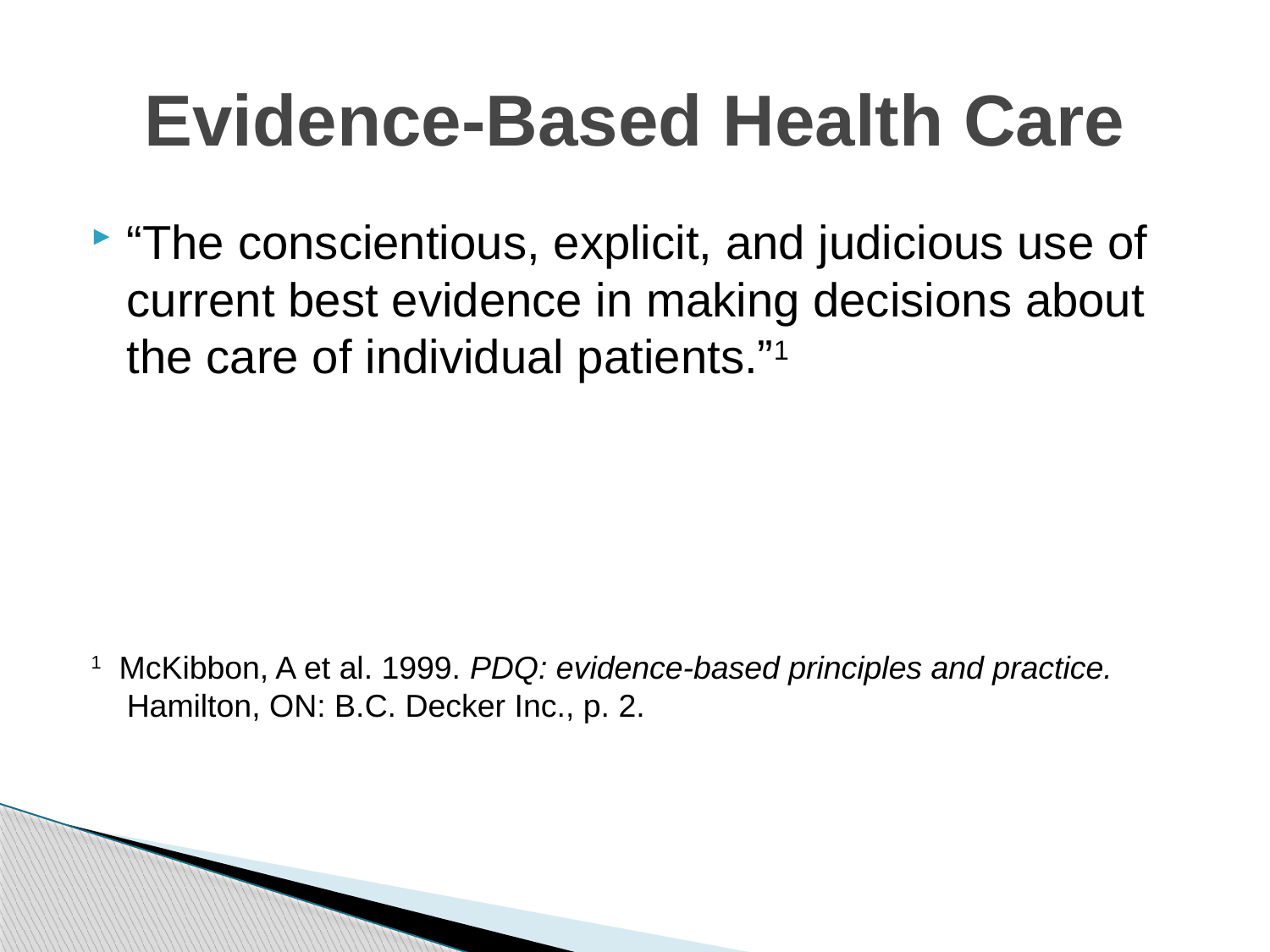

# Evidence-Based Health Care
“The conscientious, explicit, and judicious use of current best evidence in making decisions about the care of individual patients.”1

1  McKibbon, A et al. 1999. PDQ: evidence-based principles and practice.  Hamilton, ON: B.C. Decker Inc., p. 2.